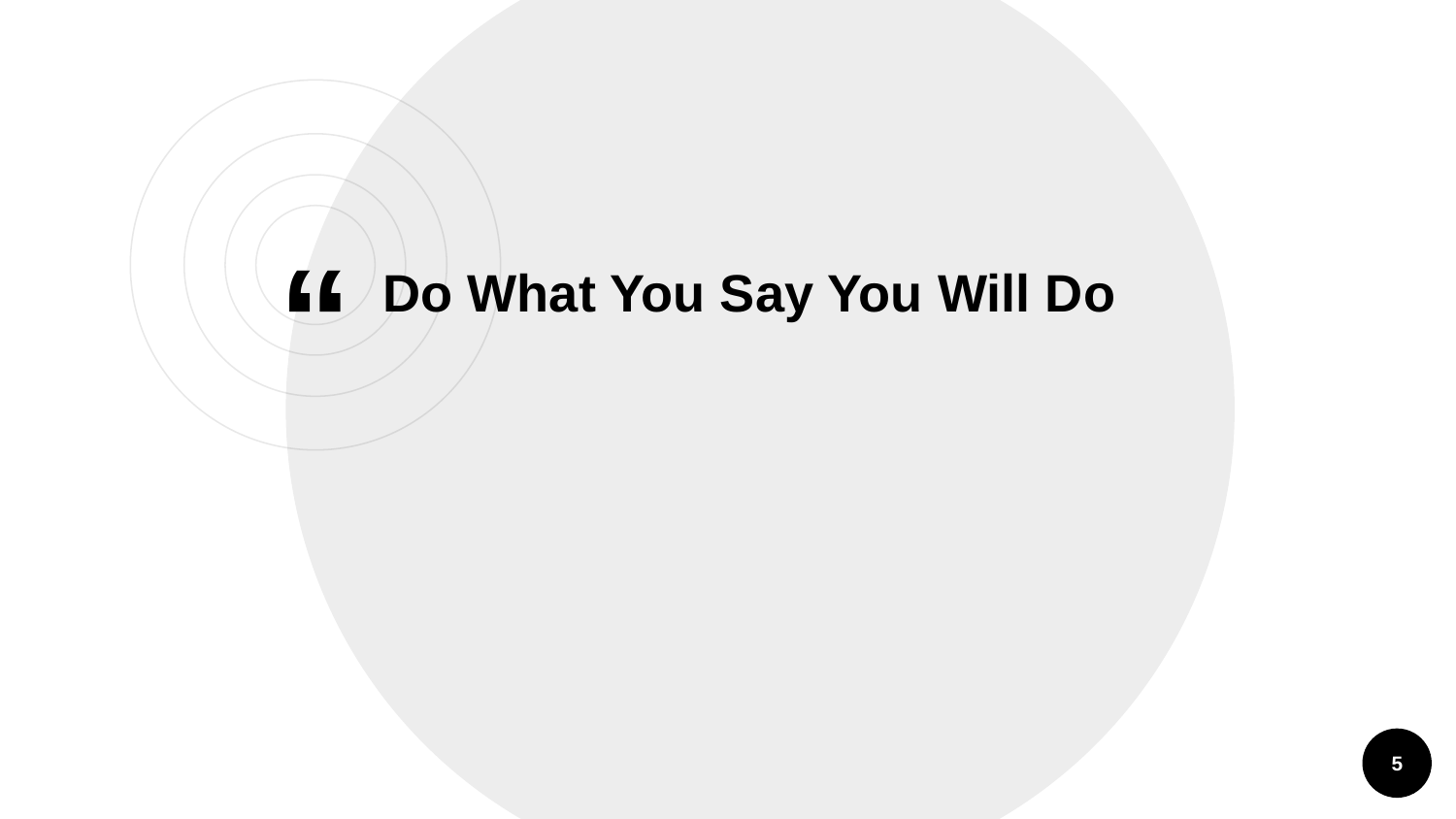

Do What You Say You Will Do
5